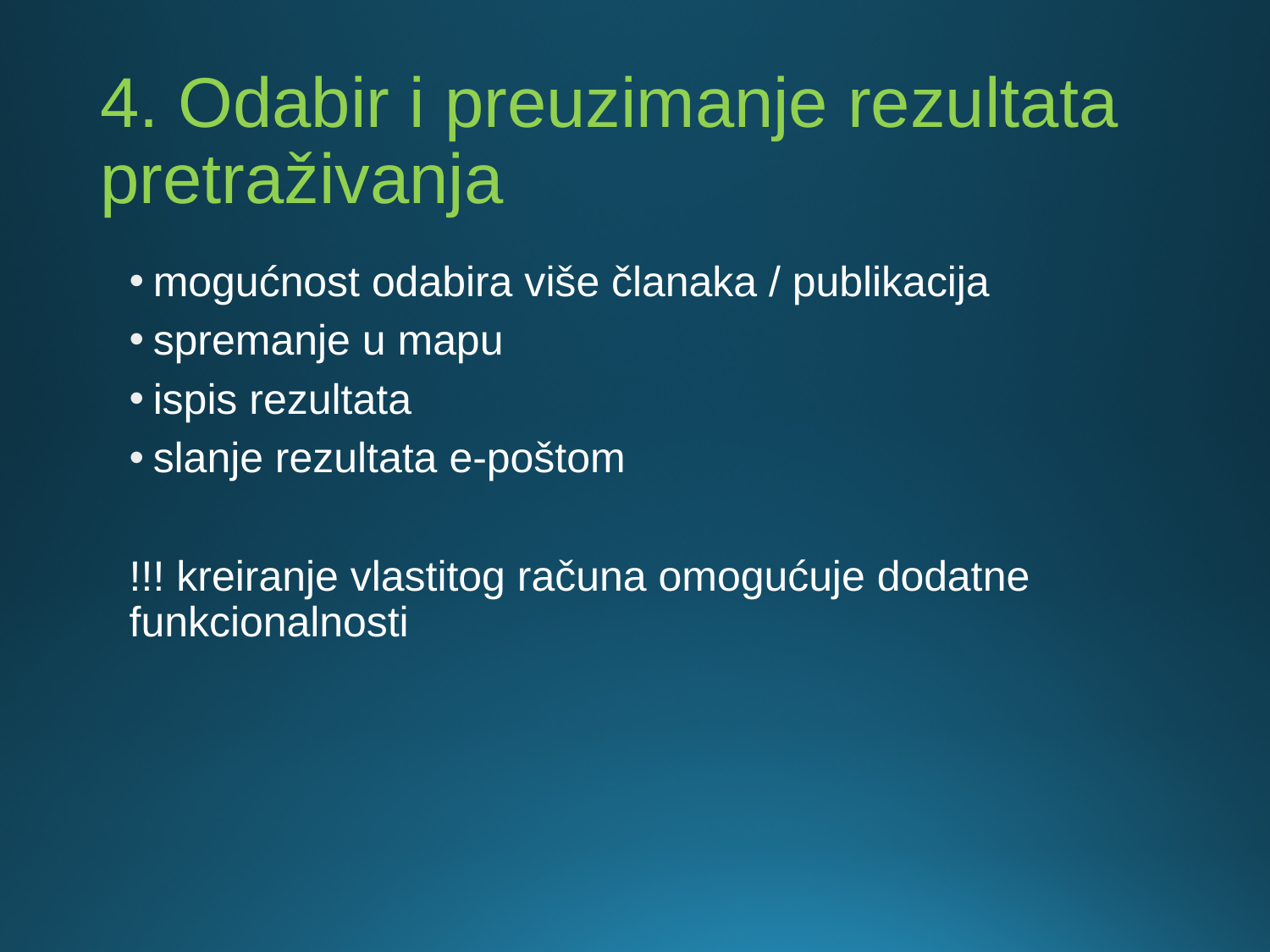

# 4. Odabir i preuzimanje rezultata pretraživanja
mogućnost odabira više članaka / publikacija
spremanje u mapu
ispis rezultata
slanje rezultata e-poštom

!!! kreiranje vlastitog računa omogućuje dodatne funkcionalnosti